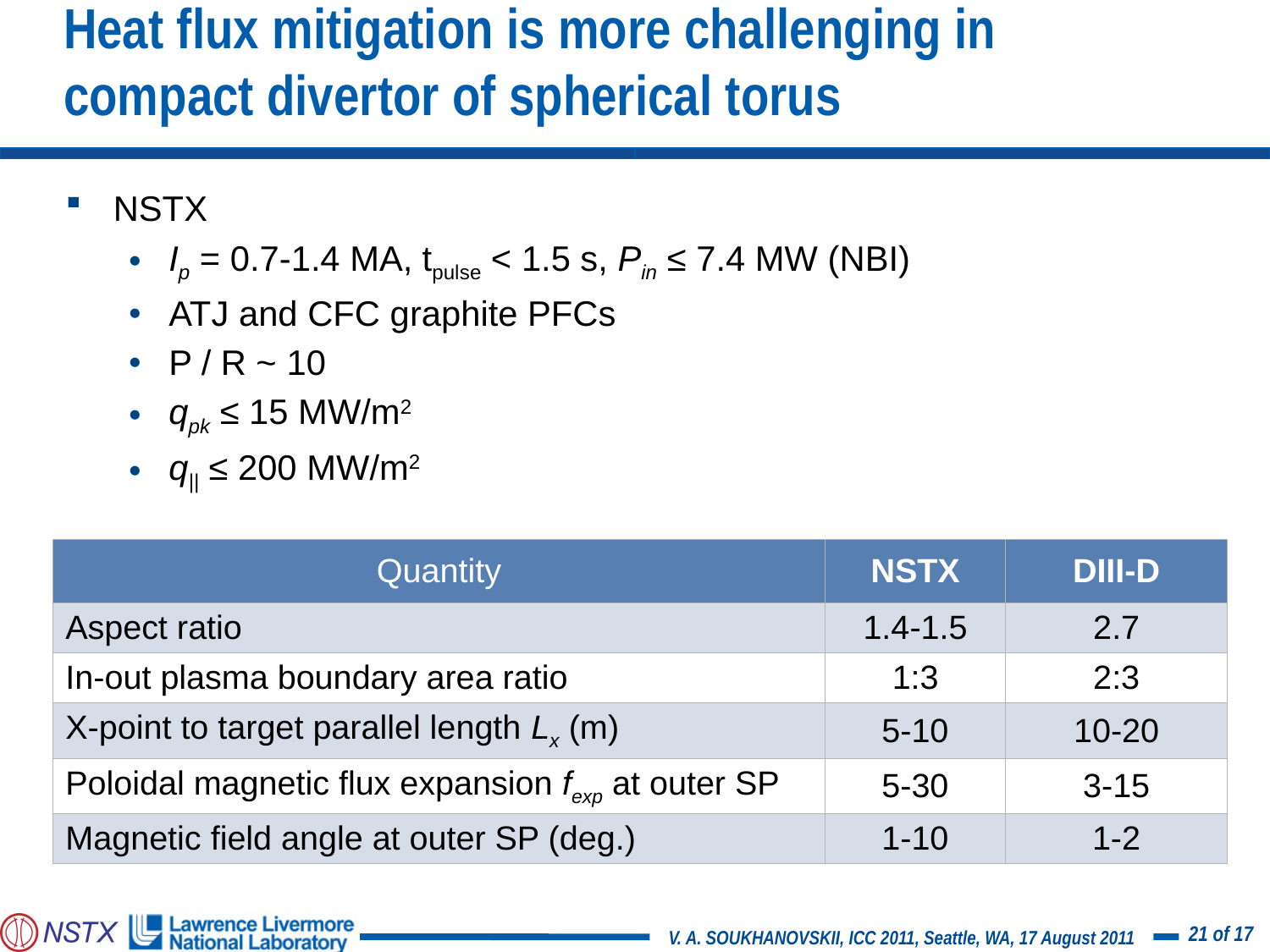

# Heat flux mitigation is more challenging in compact divertor of spherical torus
NSTX
Ip = 0.7-1.4 MA, tpulse < 1.5 s, Pin ≤ 7.4 MW (NBI)
ATJ and CFC graphite PFCs
P / R ~ 10
qpk ≤ 15 MW/m2
q|| ≤ 200 MW/m2
| Quantity | NSTX | DIII-D |
| --- | --- | --- |
| Aspect ratio | 1.4-1.5 | 2.7 |
| In-out plasma boundary area ratio | 1:3 | 2:3 |
| X-point to target parallel length Lx (m) | 5-10 | 10-20 |
| Poloidal magnetic flux expansion fexp at outer SP | 5-30 | 3-15 |
| Magnetic field angle at outer SP (deg.) | 1-10 | 1-2 |